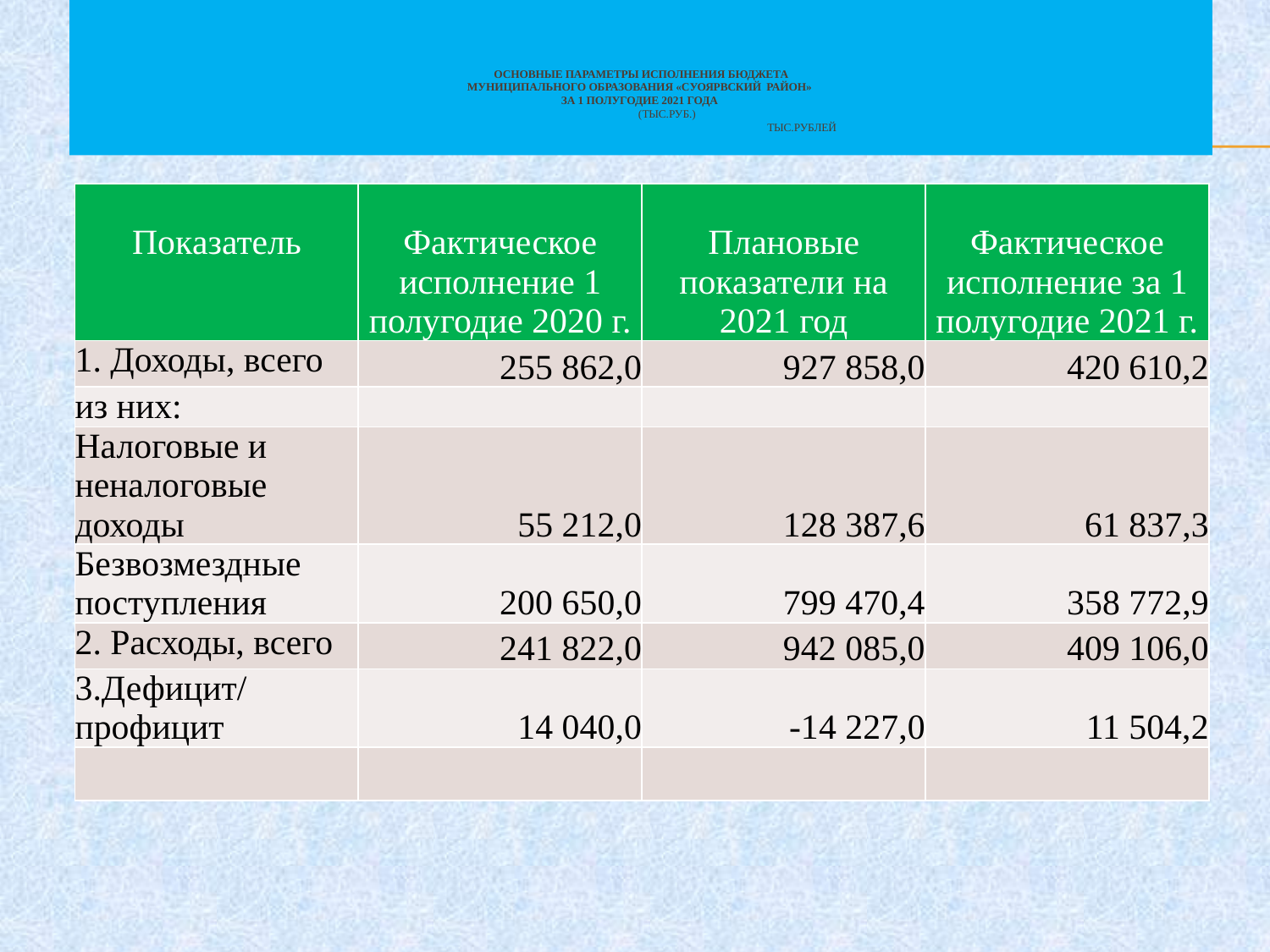

# Основные параметры исполнения бюджета муниципального образования «Суоярвский  район» за 1 полугодие 2021 года (тыс.руб.) тыс.рублей
| Показатель | Фактическое исполнение 1 полугодие 2020 г. | Плановые показатели на 2021 год | Фактическое исполнение за 1 полугодие 2021 г. |
| --- | --- | --- | --- |
| 1. Доходы, всего | 255 862,0 | 927 858,0 | 420 610,2 |
| из них: |  |  |  |
| Налоговые и неналоговые доходы | 55 212,0 | 128 387,6 | 61 837,3 |
| Безвозмездные поступления | 200 650,0 | 799 470,4 | 358 772,9 |
| 2. Расходы, всего | 241 822,0 | 942 085,0 | 409 106,0 |
| 3.Дефицит/профицит | 14 040,0 | -14 227,0 | 11 504,2 |
|  |  |  |  |